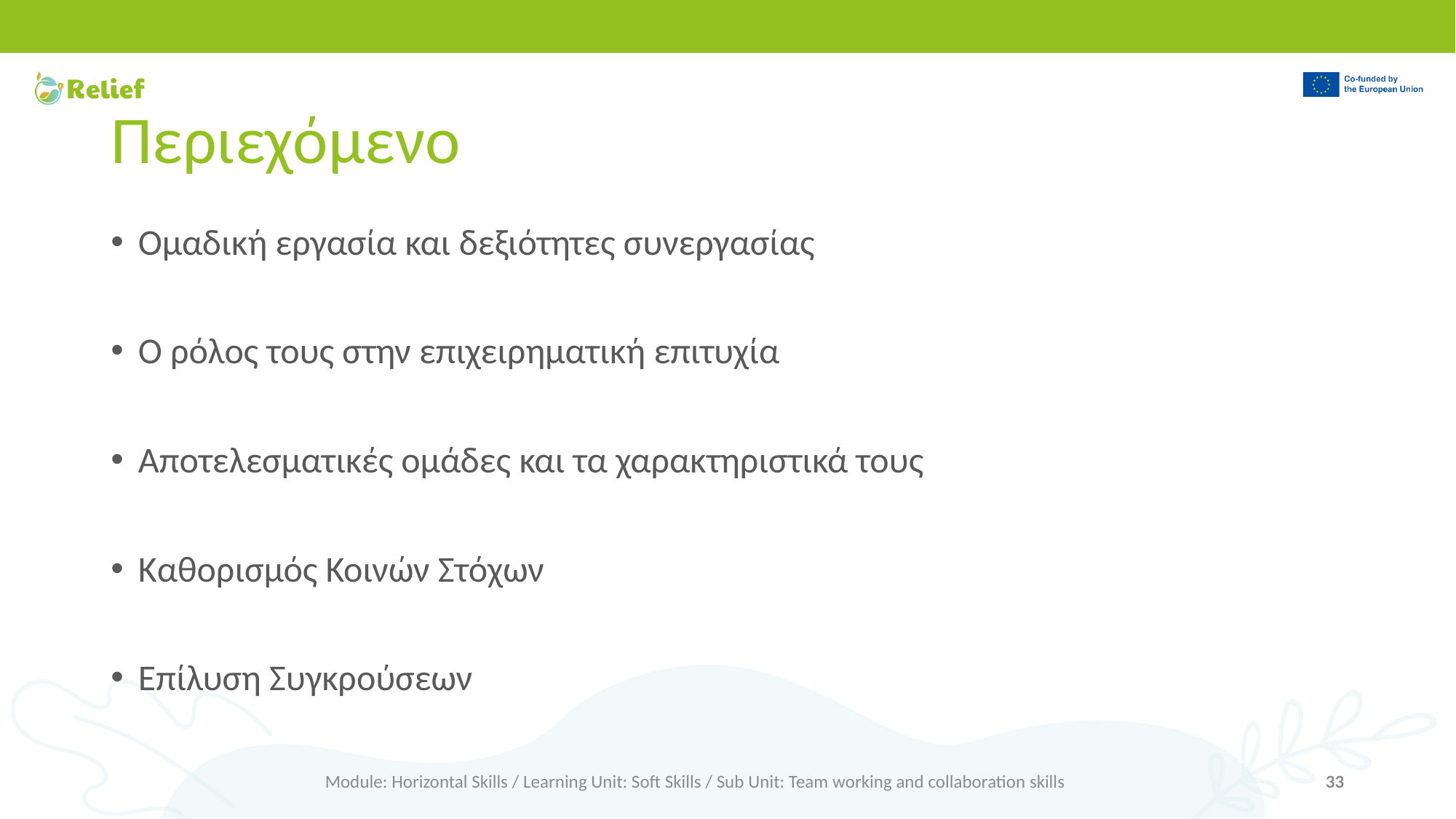

# Περιεχόμενο
Ομαδική εργασία και δεξιότητες συνεργασίας

Ο ρόλος τους στην επιχειρηματική επιτυχία

Αποτελεσματικές ομάδες και τα χαρακτηριστικά τους

Καθορισμός Κοινών Στόχων

Επίλυση Συγκρούσεων

Module: Horizontal Skills / Learning Unit: Soft Skills / Sub Unit: Team working and collaboration skills
33